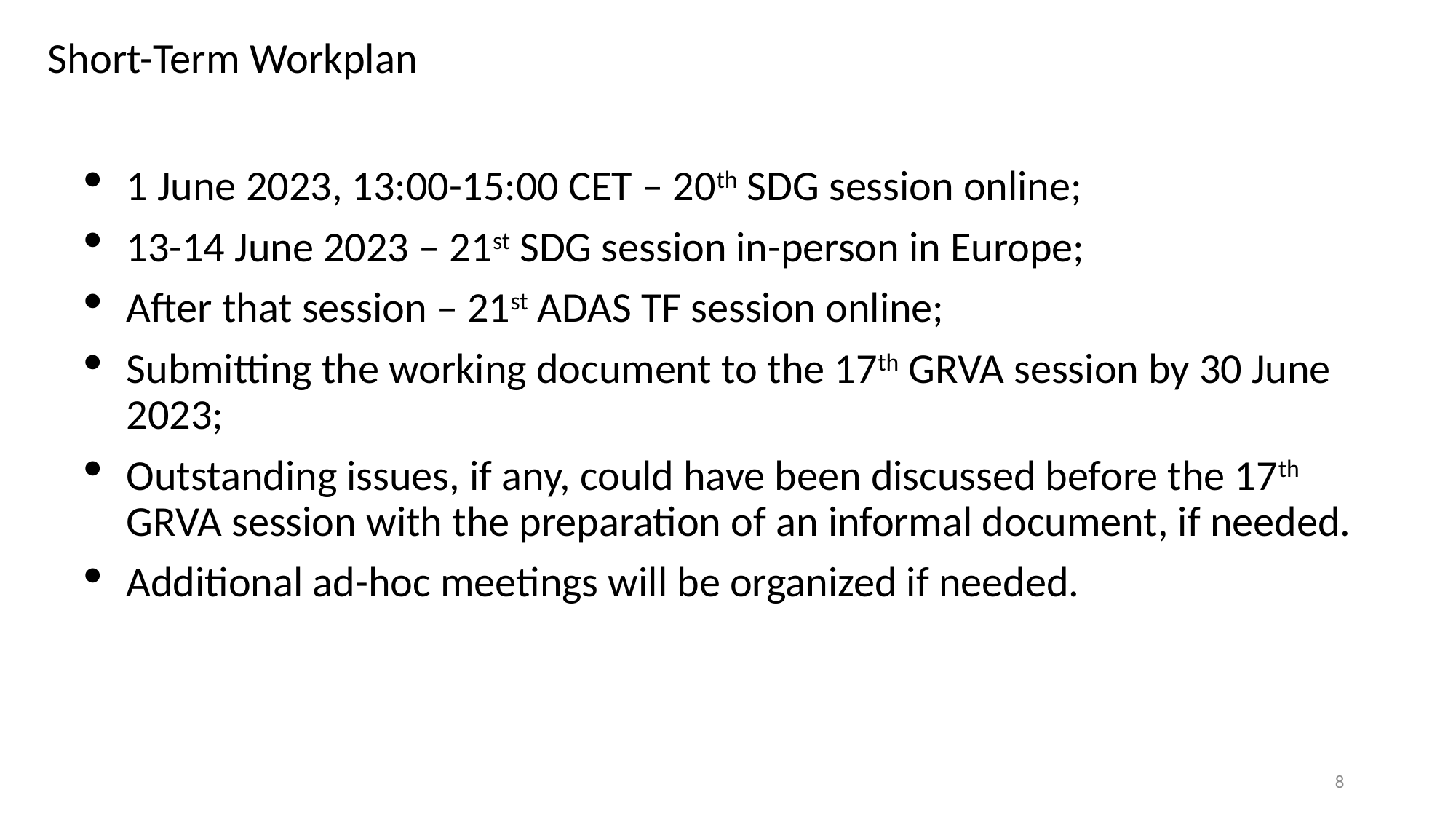

# Short-Term Workplan
1 June 2023, 13:00-15:00 CET – 20th SDG session online;
13-14 June 2023 – 21st SDG session in-person in Europe;
After that session – 21st ADAS TF session online;
Submitting the working document to the 17th GRVA session by 30 June 2023;
Outstanding issues, if any, could have been discussed before the 17th GRVA session with the preparation of an informal document, if needed.
Additional ad-hoc meetings will be organized if needed.

8